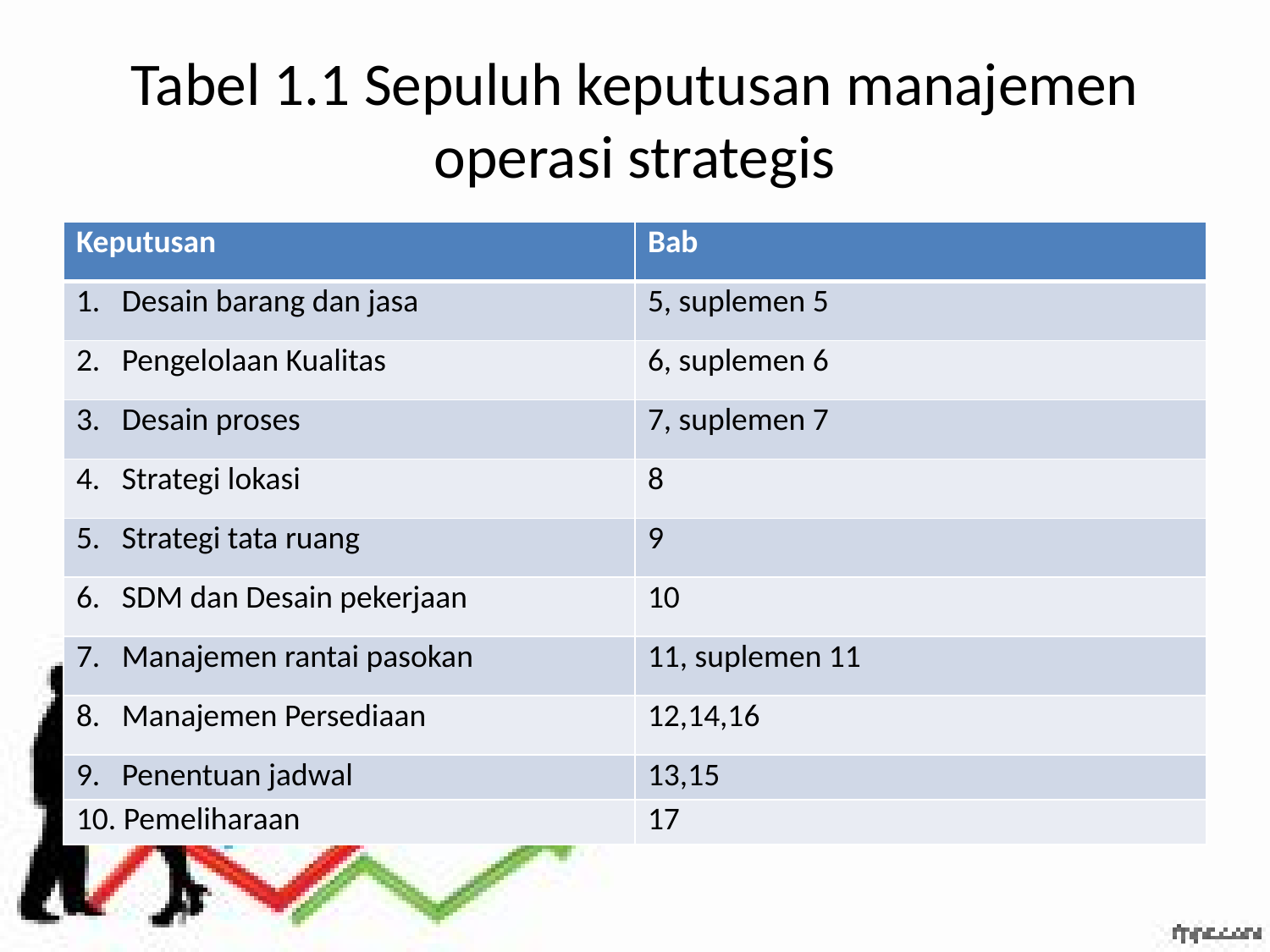

# Tabel 1.1 Sepuluh keputusan manajemen operasi strategis
| Keputusan | Bab |
| --- | --- |
| 1. Desain barang dan jasa | 5, suplemen 5 |
| 2. Pengelolaan Kualitas | 6, suplemen 6 |
| 3. Desain proses | 7, suplemen 7 |
| 4. Strategi lokasi | 8 |
| 5. Strategi tata ruang | 9 |
| 6. SDM dan Desain pekerjaan | 10 |
| 7. Manajemen rantai pasokan | 11, suplemen 11 |
| 8. Manajemen Persediaan | 12,14,16 |
| 9. Penentuan jadwal | 13,15 |
| 10. Pemeliharaan | 17 |